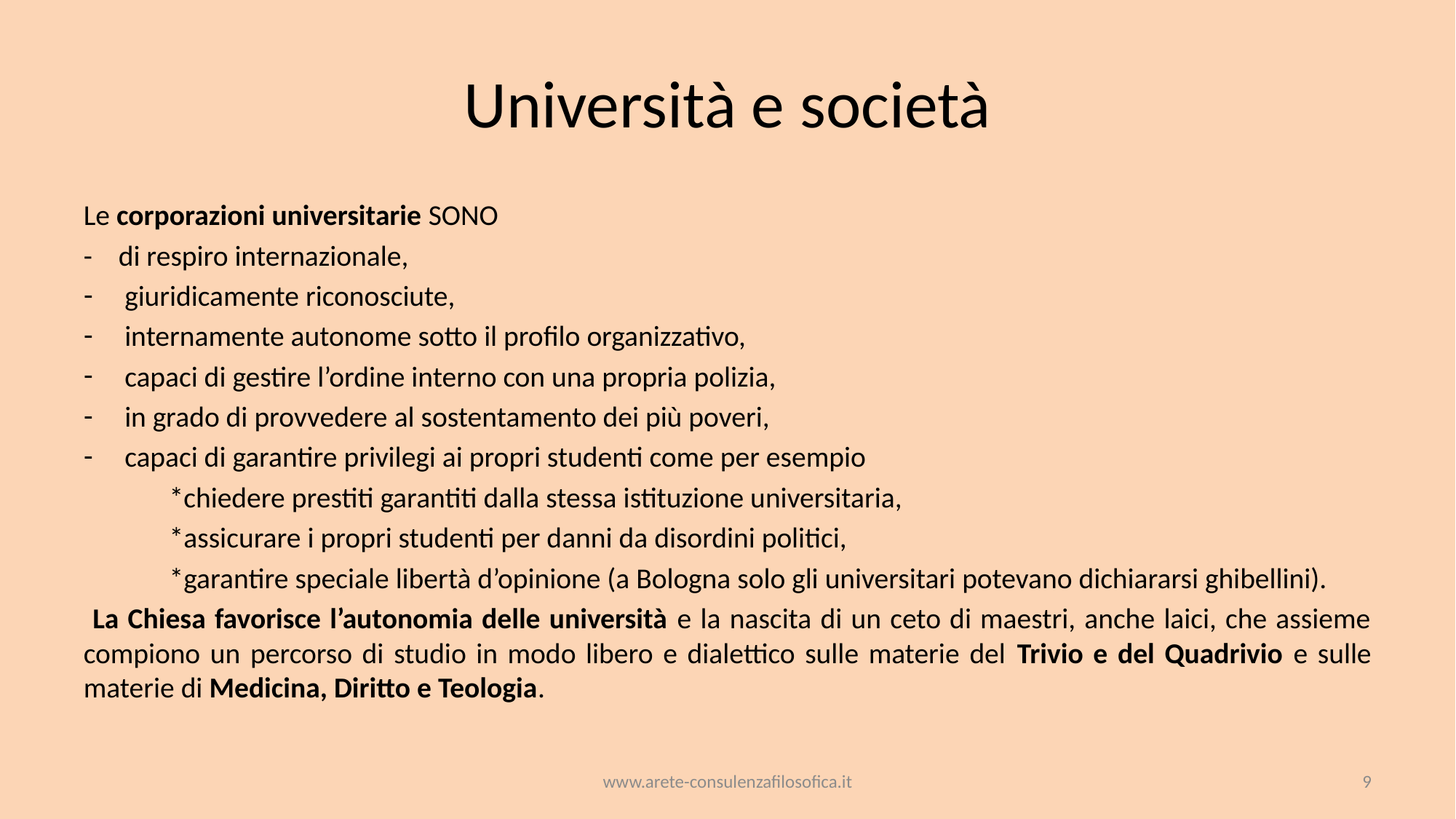

# Università e società
Le corporazioni universitarie SONO
-    di respiro internazionale,
giuridicamente riconosciute,
internamente autonome sotto il profilo organizzativo,
capaci di gestire l’ordine interno con una propria polizia,
in grado di provvedere al sostentamento dei più poveri,
capaci di garantire privilegi ai propri studenti come per esempio
*chiedere prestiti garantiti dalla stessa istituzione universitaria,
*assicurare i propri studenti per danni da disordini politici,
*garantire speciale libertà d’opinione (a Bologna solo gli universitari potevano dichiararsi ghibellini).
 La Chiesa favorisce l’autonomia delle università e la nascita di un ceto di maestri, anche laici, che assieme compiono un percorso di studio in modo libero e dialettico sulle materie del Trivio e del Quadrivio e sulle materie di Medicina, Diritto e Teologia.

www.arete-consulenzafilosofica.it
9